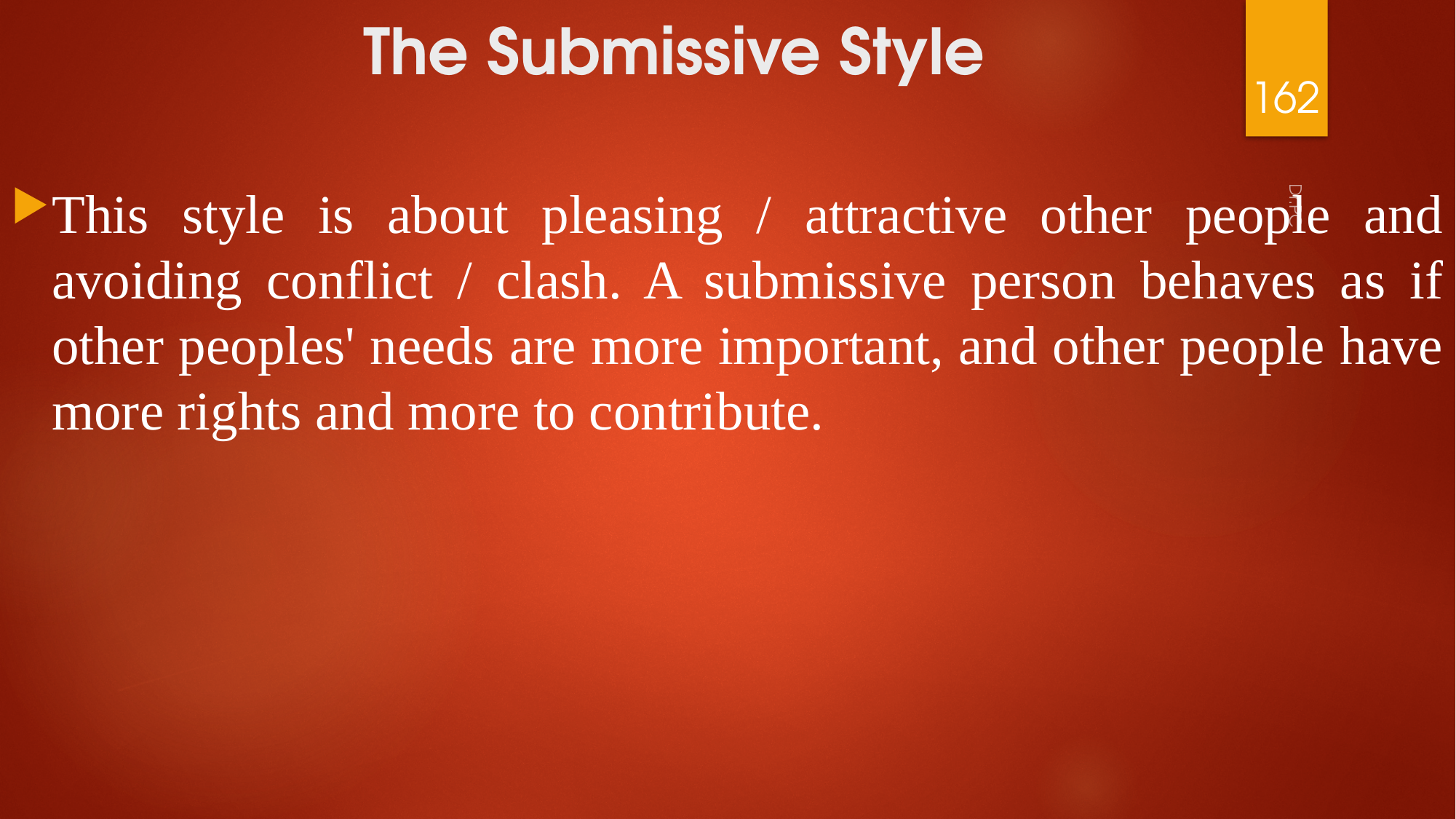

# The Submissive Style
162
This style is about pleasing / attractive other people and avoiding conflict / clash. A submissive person behaves as if other peoples' needs are more important, and other people have more rights and more to contribute.

Dr.PC